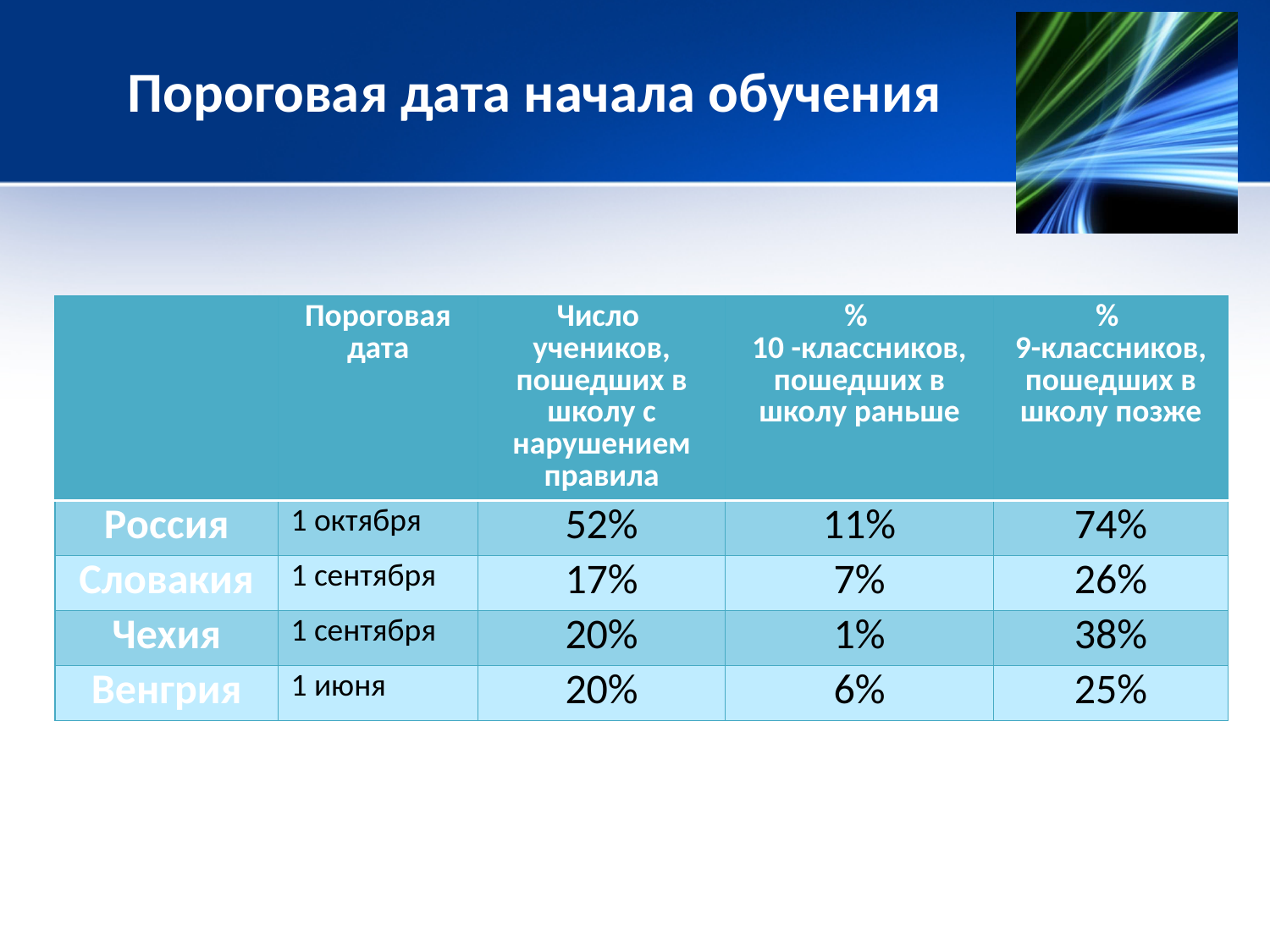

# Пороговая дата начала обучения
|  | Пороговая дата | Число учеников, пошедших в школу с нарушением правила | % 10 -классников, пошедших в школу раньше | % 9-классников, пошедших в школу позже |
| --- | --- | --- | --- | --- |
| Россия | 1 октября | 52% | 11% | 74% |
| Словакия | 1 сентября | 17% | 7% | 26% |
| Чехия | 1 сентября | 20% | 1% | 38% |
| Венгрия | 1 июня | 20% | 6% | 25% |